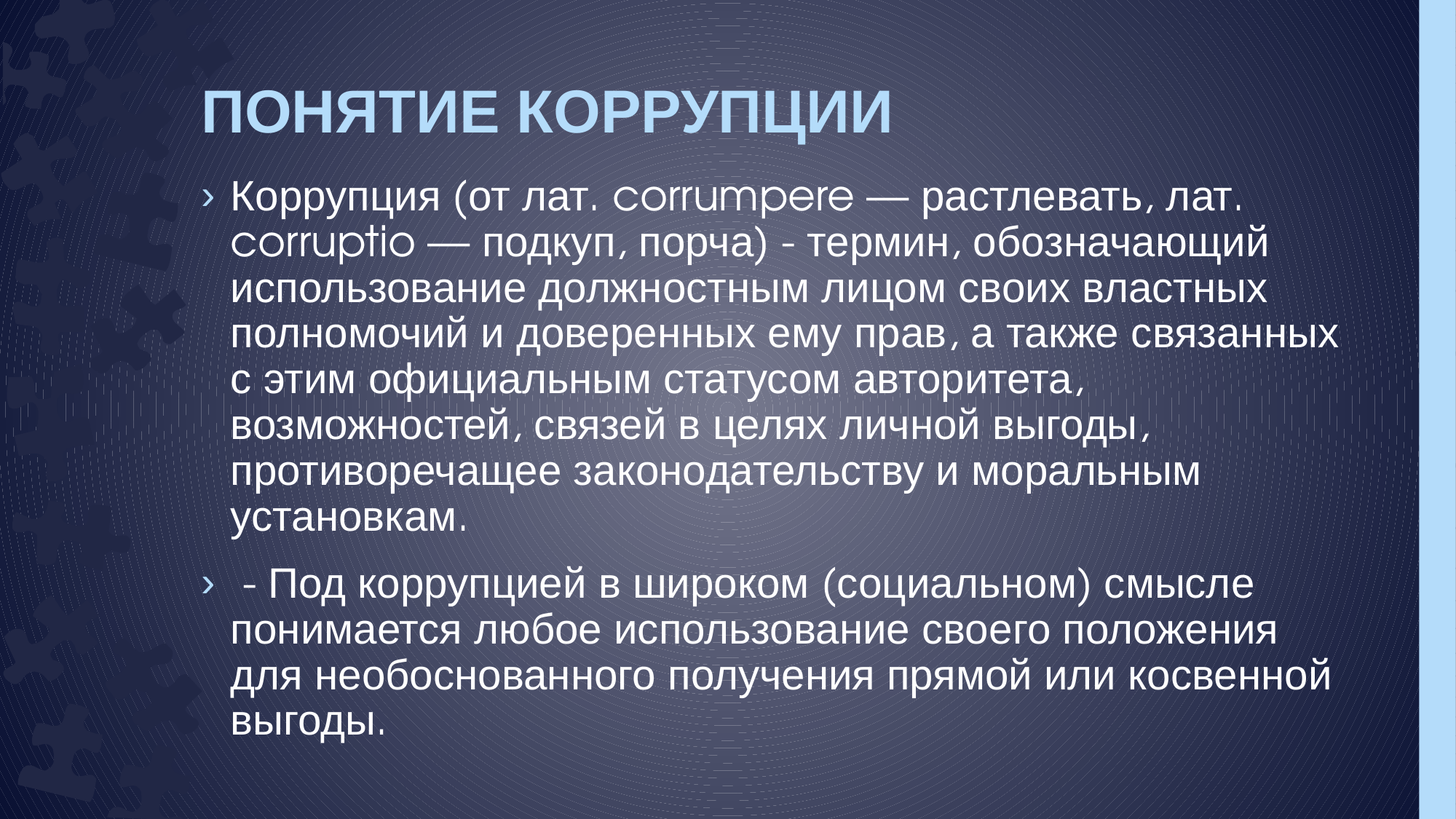

# ПОНЯТИЕ КОРРУПЦИИ
Коррупция (от лат. corrumpere — растлевать, лат. corruptio — подкуп, порча) - термин, обозначающий использование должностным лицом своих властных полномочий и доверенных ему прав, а также связанных с этим официальным статусом авторитета, возможностей, связей в целях личной выгоды, противоречащее законодательству и моральным установкам.
 - Под коррупцией в широком (социальном) смысле понимается любое использование своего положения для необоснованного получения прямой или косвенной выгоды.